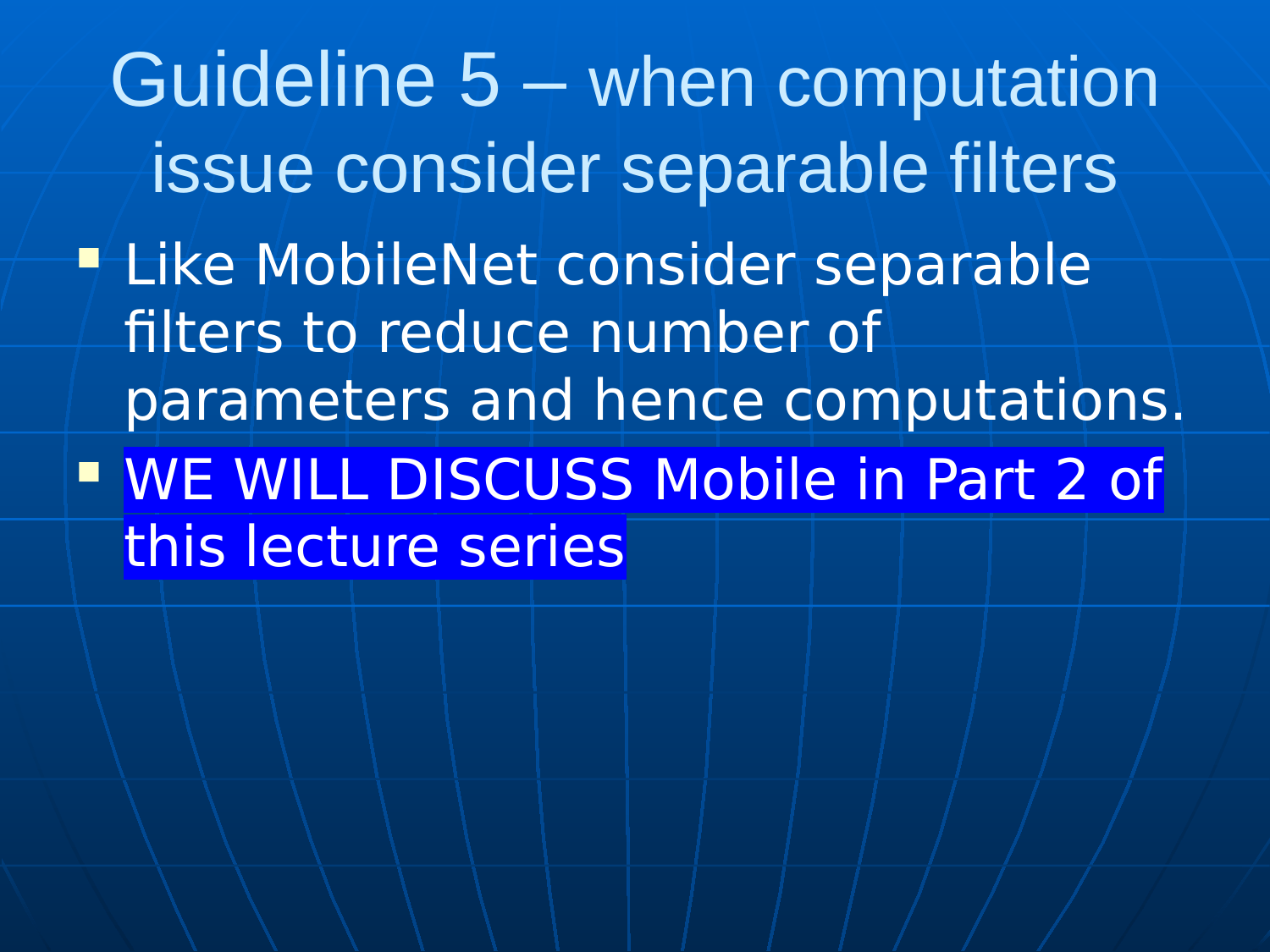

# Guideline 5 – when computation issue consider separable filters
Like MobileNet consider separable filters to reduce number of parameters and hence computations.
WE WILL DISCUSS Mobile in Part 2 of this lecture series